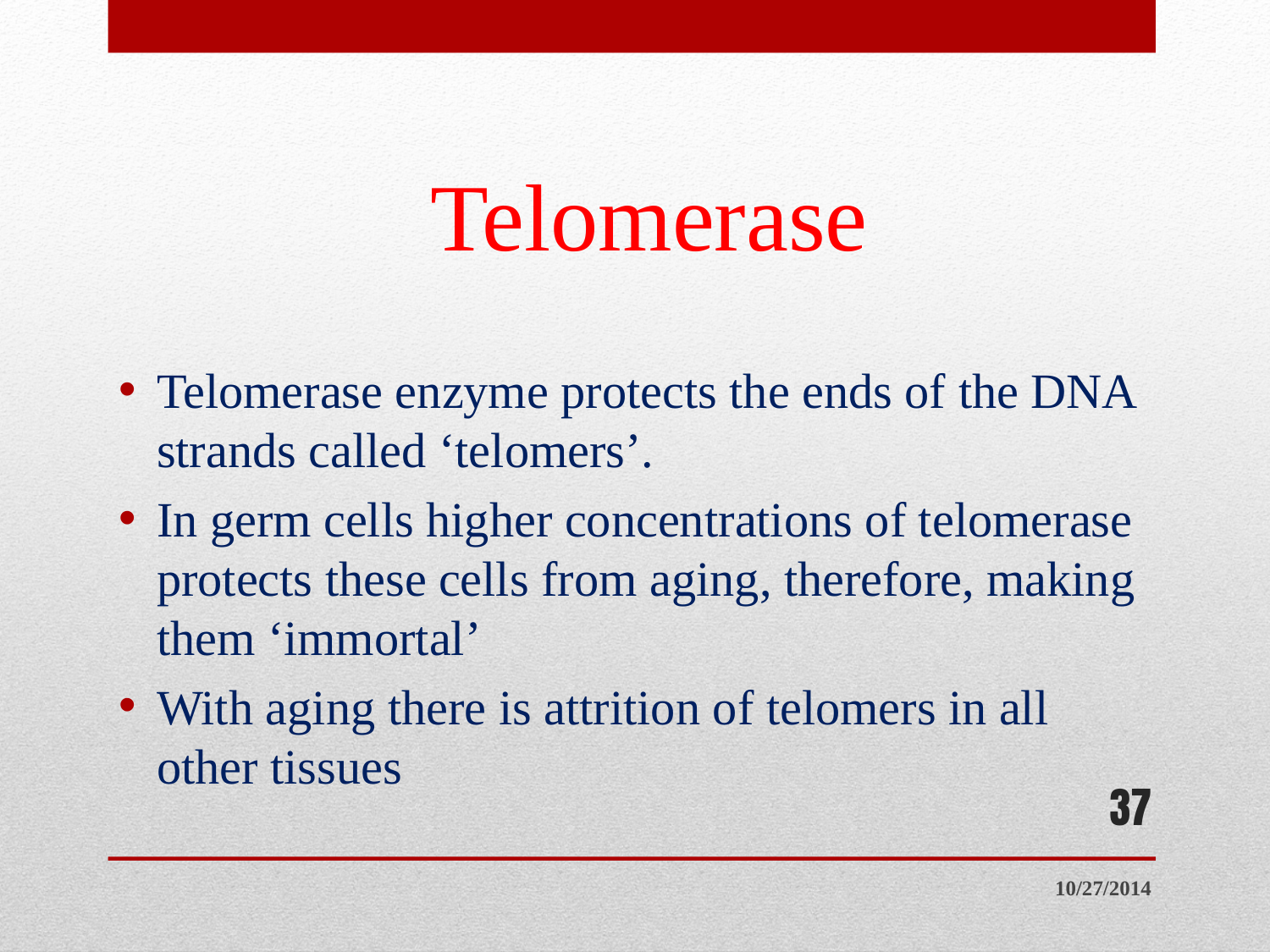

# Telomerase
Telomerase enzyme protects the ends of the DNA strands called ‘telomers’.
In germ cells higher concentrations of telomerase protects these cells from aging, therefore, making them ‘immortal’
With aging there is attrition of telomers in all other tissues
37
10/27/2014